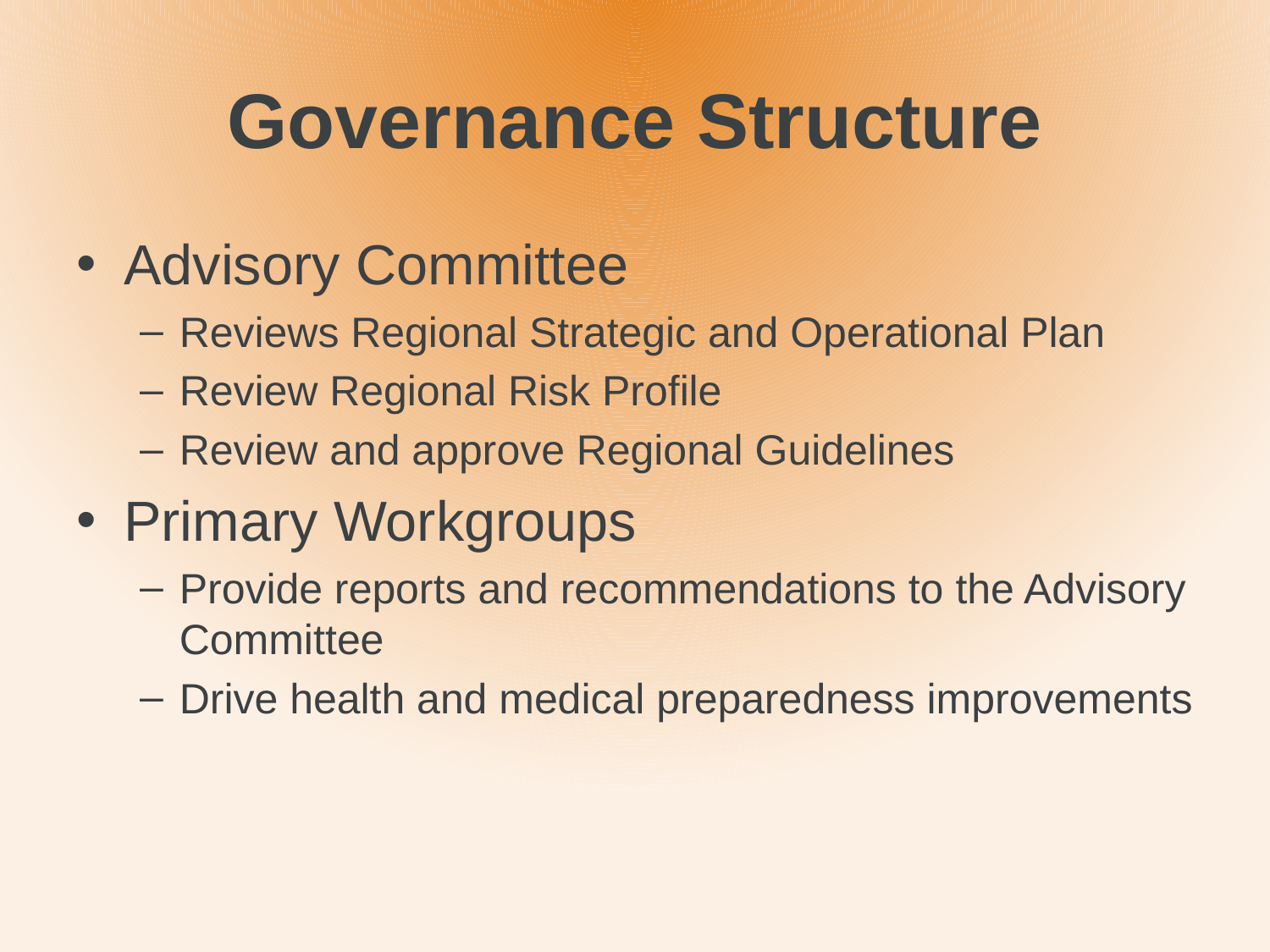

# Governance Structure
Advisory Committee
Reviews Regional Strategic and Operational Plan
Review Regional Risk Profile
Review and approve Regional Guidelines
Primary Workgroups
Provide reports and recommendations to the Advisory Committee
Drive health and medical preparedness improvements